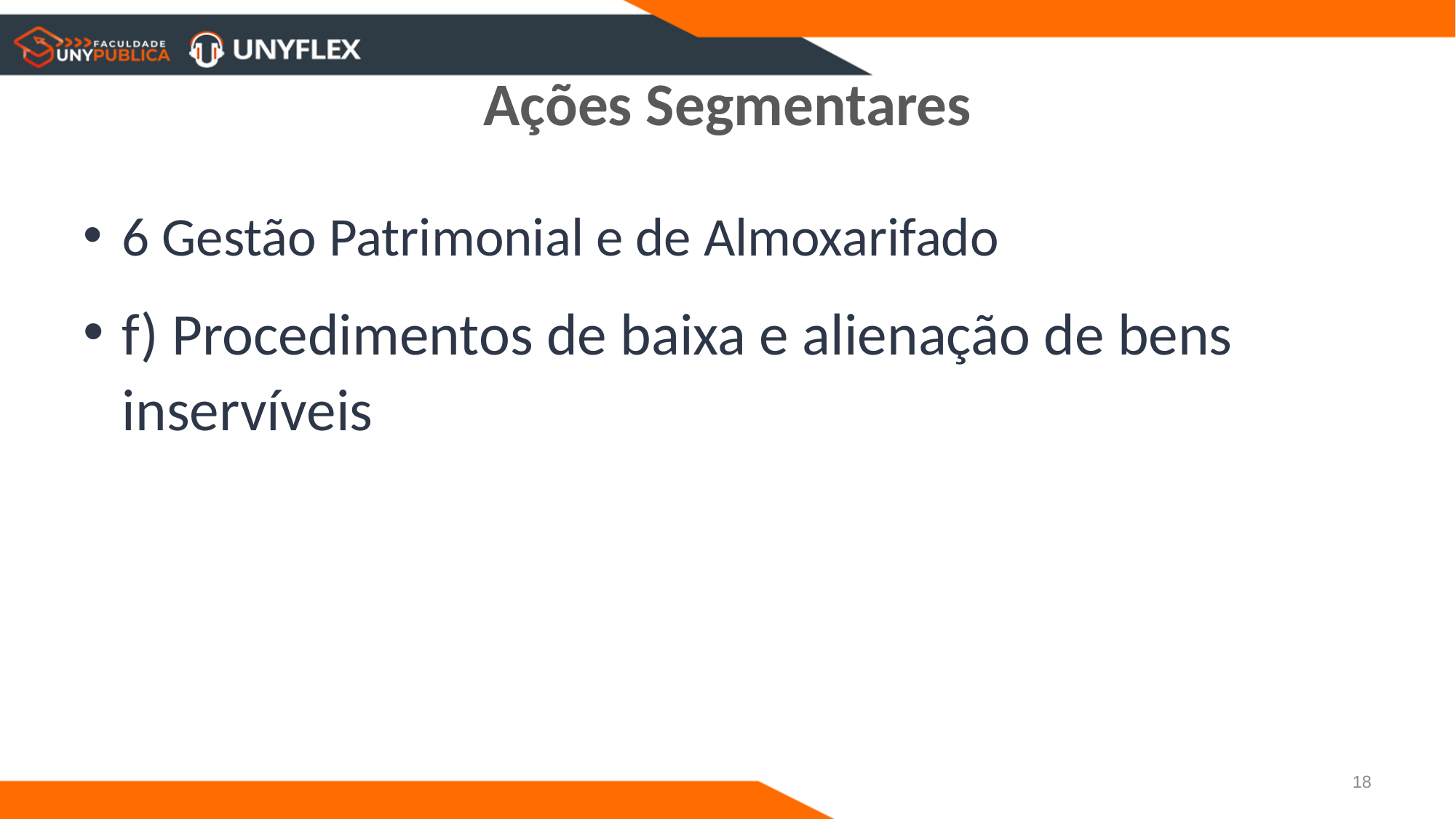

# Ações Segmentares
6 Gestão Patrimonial e de Almoxarifado
f) Procedimentos de baixa e alienação de bens inservíveis

18